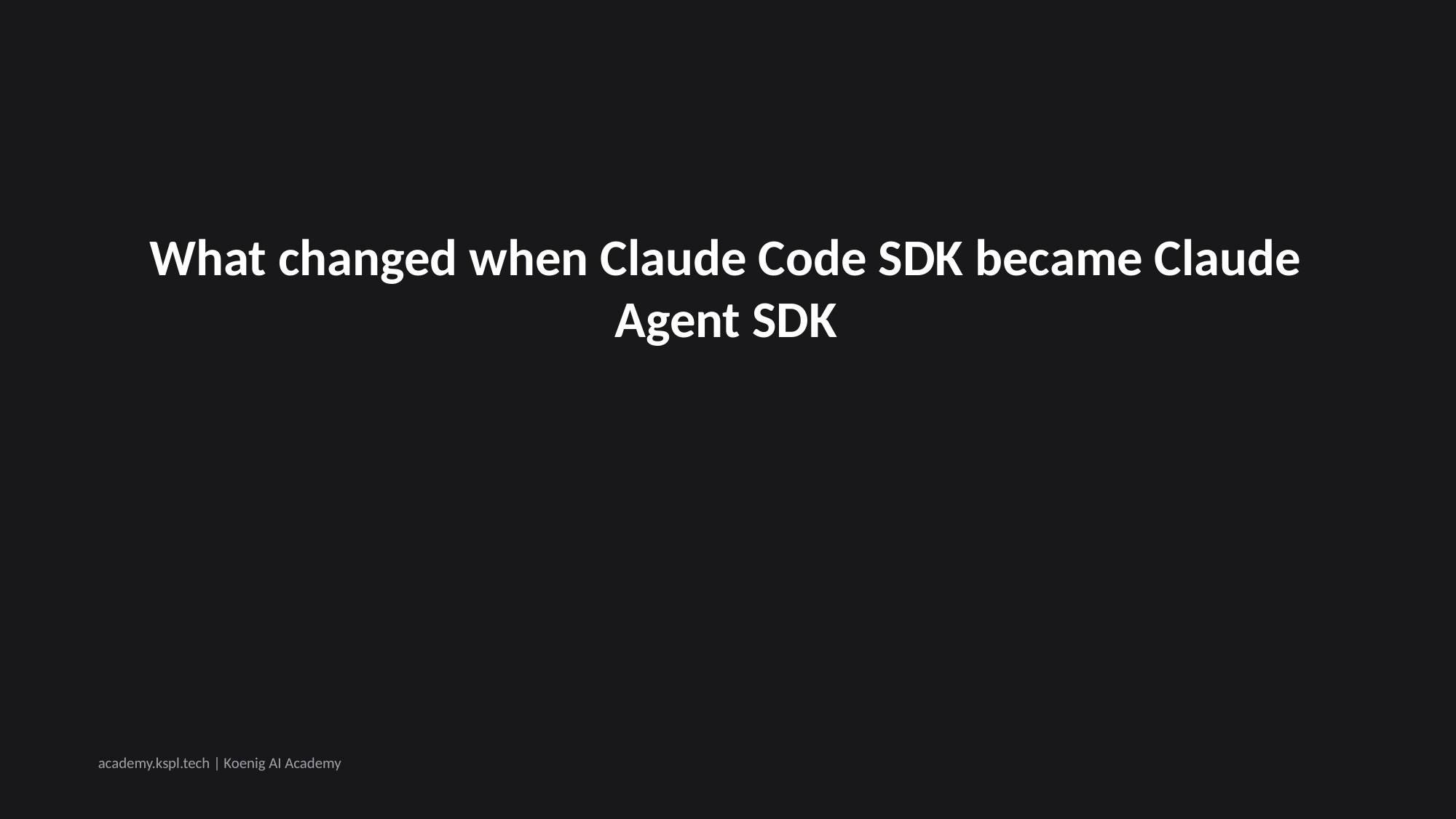

What changed when Claude Code SDK became Claude Agent SDK
academy.kspl.tech | Koenig AI Academy